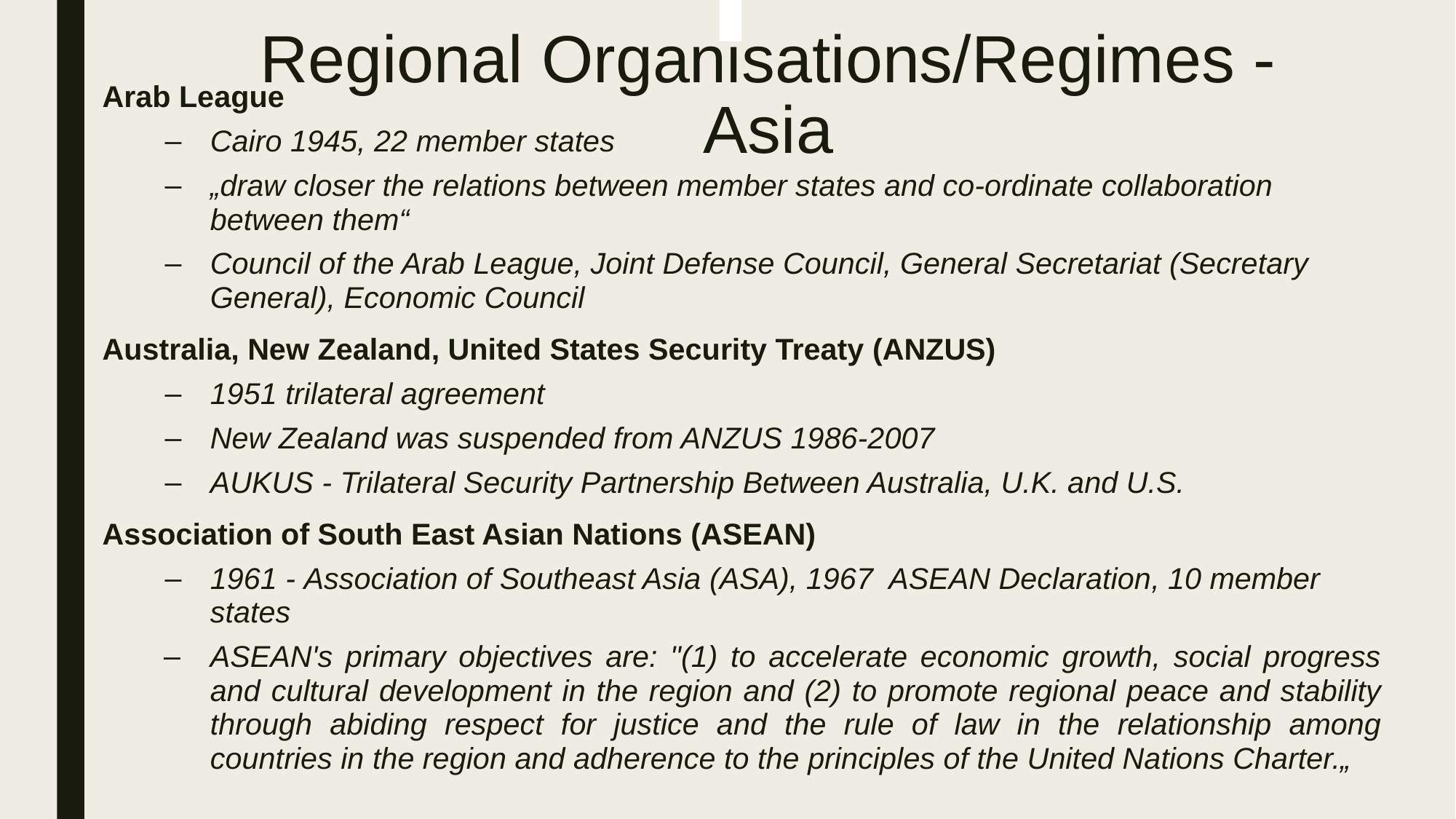

# Regional Organisations/Regimes - Asia
Arab League
Cairo 1945, 22 member states
„draw closer the relations between member states and co-ordinate collaboration between them“
Council of the Arab League, Joint Defense Council, General Secretariat (Secretary General), Economic Council
Australia, New Zealand, United States Security Treaty (ANZUS)
1951 trilateral agreement
New Zealand was suspended from ANZUS 1986-2007
AUKUS - Trilateral Security Partnership Between Australia, U.K. and U.S.
Association of South East Asian Nations (ASEAN)
1961 - Association of Southeast Asia (ASA), 1967  ASEAN Declaration, 10 member states
ASEAN's primary objectives are: "(1) to accelerate economic growth, social progress and cultural development in the region and (2) to promote regional peace and stability through abiding respect for justice and the rule of law in the relationship among countries in the region and adherence to the principles of the United Nations Charter.„